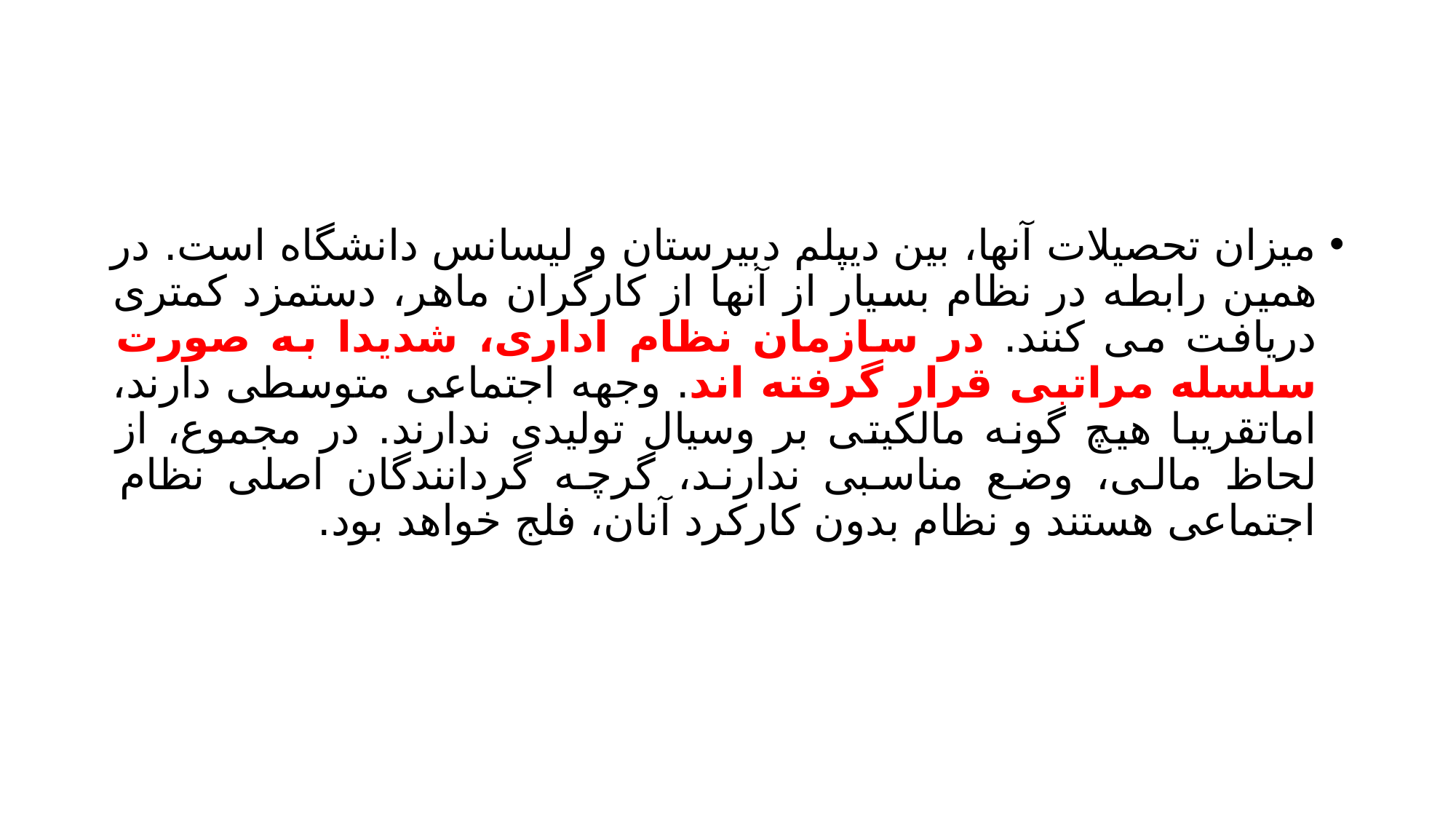

#
میزان تحصیلات آنها، بین دیپلم دبیرستان و لیسانس دانشگاه است. در همین رابطه در نظام بسیار از آنها از کارگران ماهر، دستمزد کمتری دریافت می کنند. در سازمان نظام اداری، شدیدا به صورت سلسله مراتبی قرار گرفته اند. وجهه اجتماعی متوسطی دارند، اماتقریبا هیچ گونه مالکیتی بر وسیال تولیدی ندارند. در مجموع، از لحاظ مالی، وضع مناسبی ندارند، گرچه گردانندگان اصلی نظام اجتماعی هستند و نظام بدون کارکرد آنان، فلج خواهد بود.